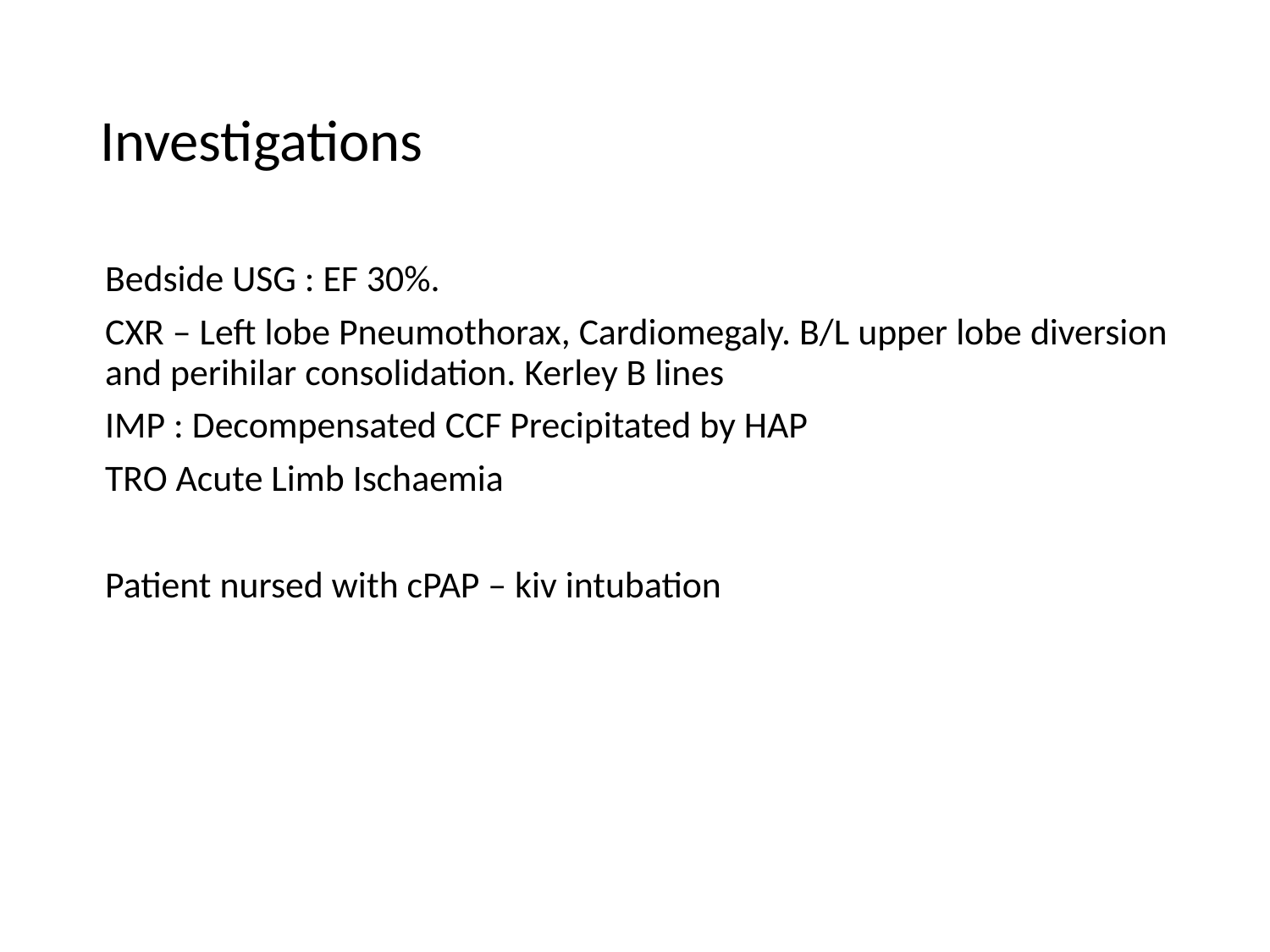

# Investigations
Bedside USG : EF 30%.
CXR – Left lobe Pneumothorax, Cardiomegaly. B/L upper lobe diversion and perihilar consolidation. Kerley B lines
IMP : Decompensated CCF Precipitated by HAP
TRO Acute Limb Ischaemia

Patient nursed with cPAP – kiv intubation